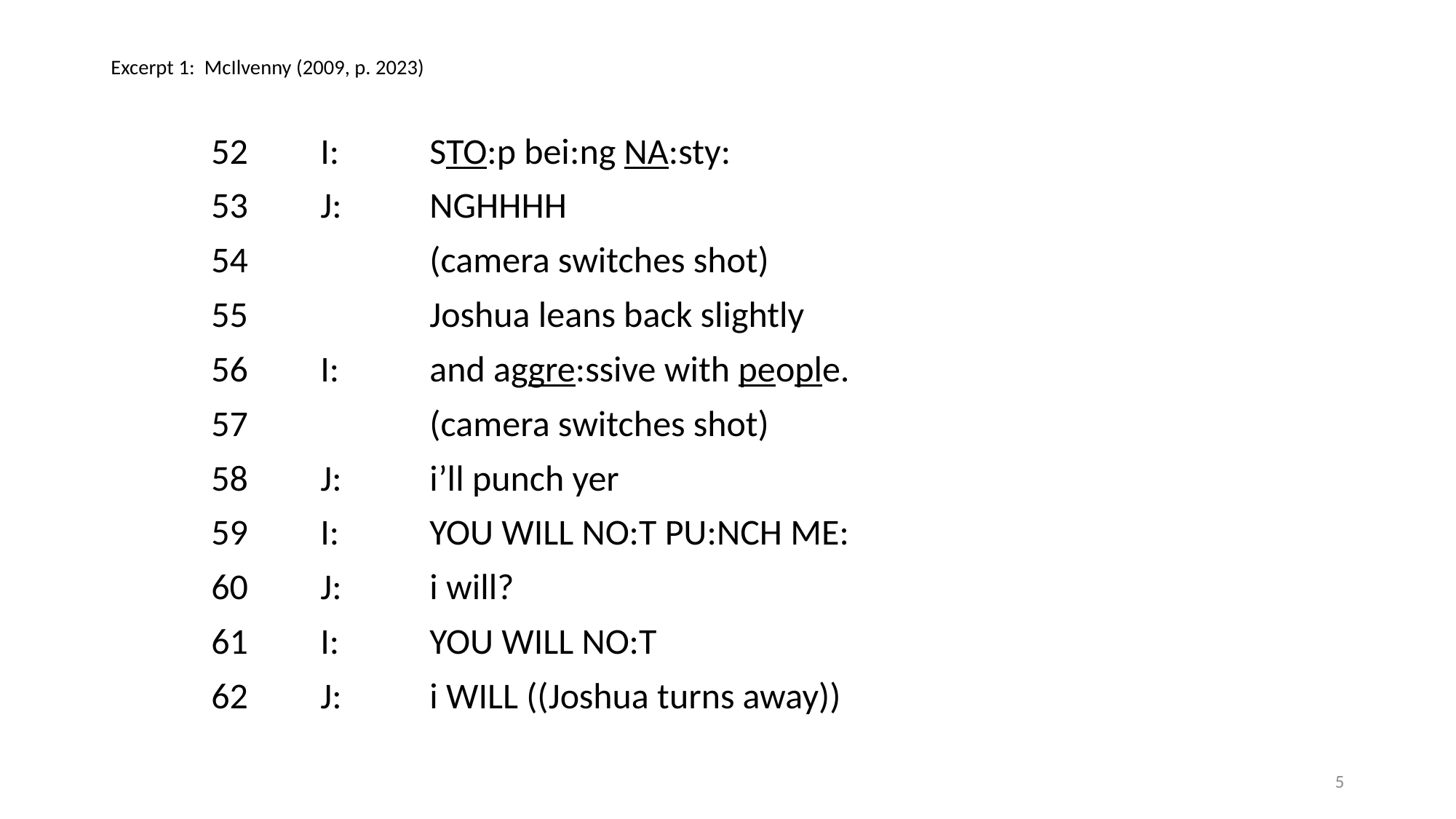

# Excerpt 1:  McIlvenny (2009, p. 2023)
52	I:	STO:p bei:ng NA:sty:
53	J:	NGHHHH
54		(camera switches shot)
55		Joshua leans back slightly
56	I:	and aggre:ssive with people.
57		(camera switches shot)
58	J:	i’ll punch yer
59	I:	YOU WILL NO:T PU:NCH ME:
60	J:	i will?
61	I:	YOU WILL NO:T
62	J:	i WILL ((Joshua turns away))

5